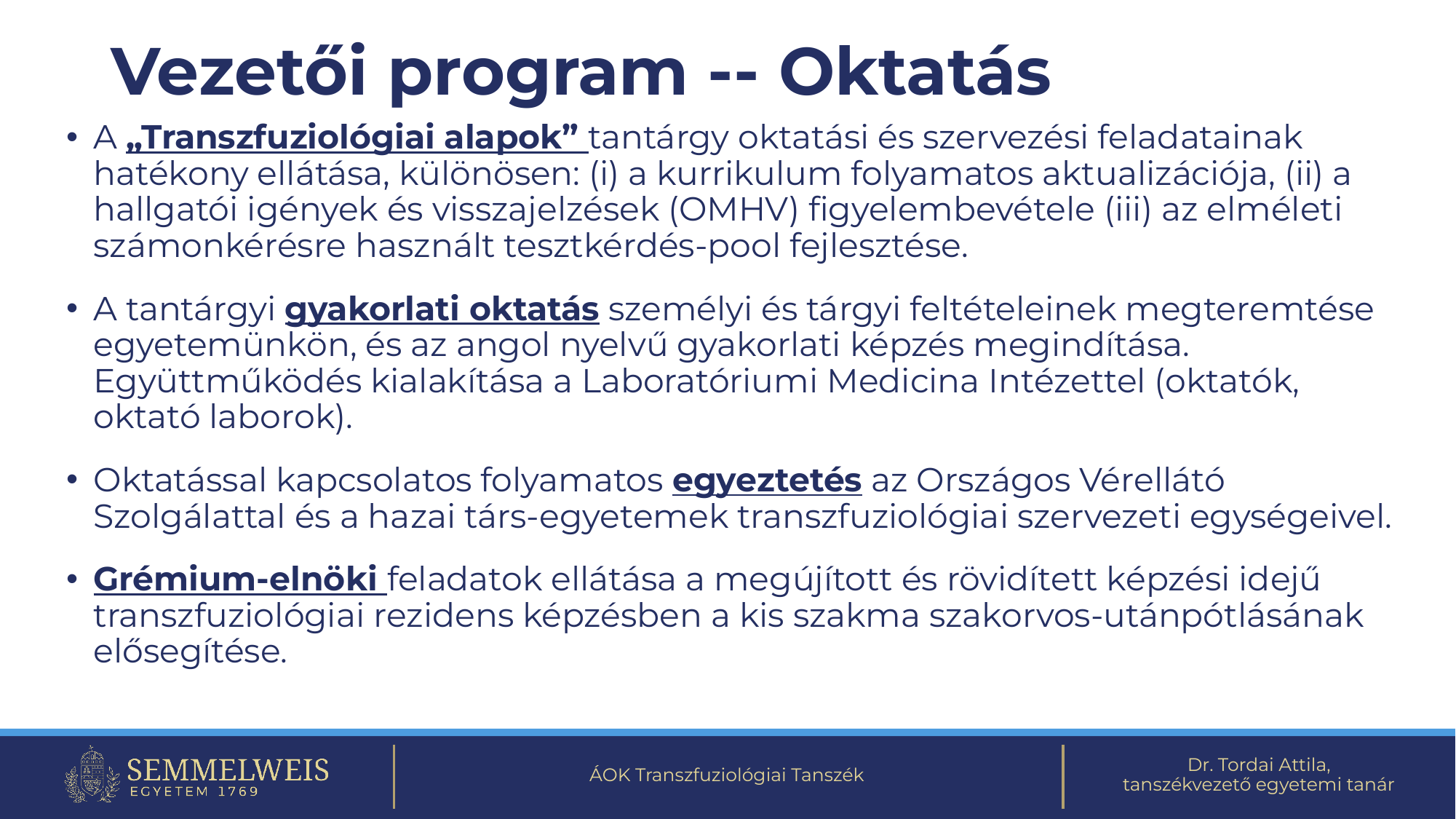

# Vezetői program -- Oktatás
A „Transzfuziológiai alapok” tantárgy oktatási és szervezési feladatainak hatékony ellátása, különösen: (i) a kurrikulum folyamatos aktualizációja, (ii) a hallgatói igények és visszajelzések (OMHV) figyelembevétele (iii) az elméleti számonkérésre használt tesztkérdés-pool fejlesztése.
A tantárgyi gyakorlati oktatás személyi és tárgyi feltételeinek megteremtése egyetemünkön, és az angol nyelvű gyakorlati képzés megindítása. Együttműködés kialakítása a Laboratóriumi Medicina Intézettel (oktatók, oktató laborok).
Oktatással kapcsolatos folyamatos egyeztetés az Országos Vérellátó Szolgálattal és a hazai társ-egyetemek transzfuziológiai szervezeti egységeivel.
Grémium-elnöki feladatok ellátása a megújított és rövidített képzési idejű transzfuziológiai rezidens képzésben a kis szakma szakorvos-utánpótlásának elősegítése.